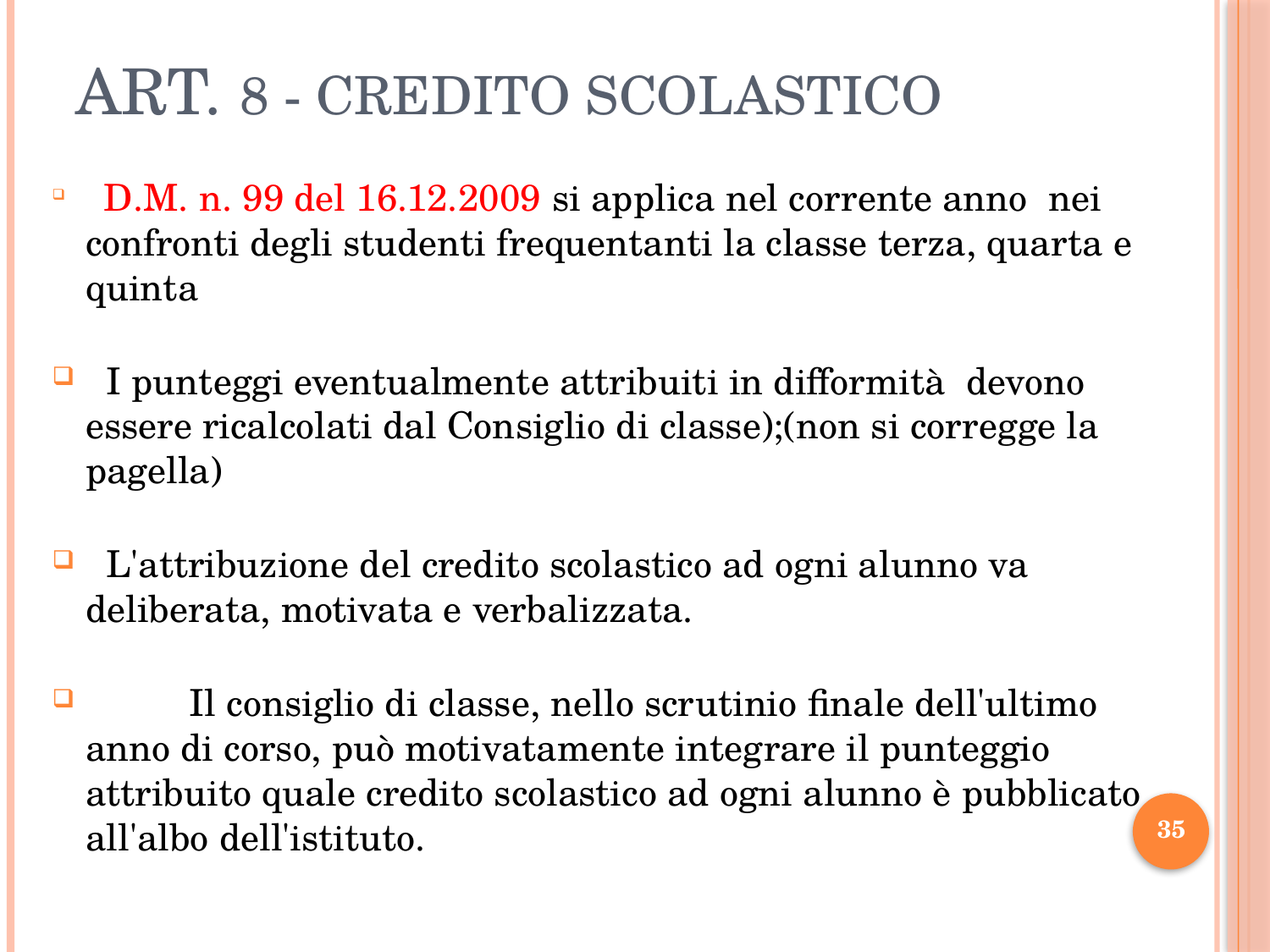

# ART. 8 - CREDITO SCOLASTICO

   D.M. n. 99 del 16.12.2009 si applica nel corrente anno  nei confronti degli studenti frequentanti la classe terza, quarta e quinta

  I punteggi eventualmente attribuiti in difformità  devono essere ricalcolati dal Consiglio di classe);(non si corregge la pagella)

  L'attribuzione del credito scolastico ad ogni alunno va deliberata, motivata e verbalizzata.

          Il consiglio di classe, nello scrutinio finale dell'ultimo anno di corso, può motivatamente integrare il punteggio attribuito quale credito scolastico ad ogni alunno è pubblicato all'albo dell'istituto.

35